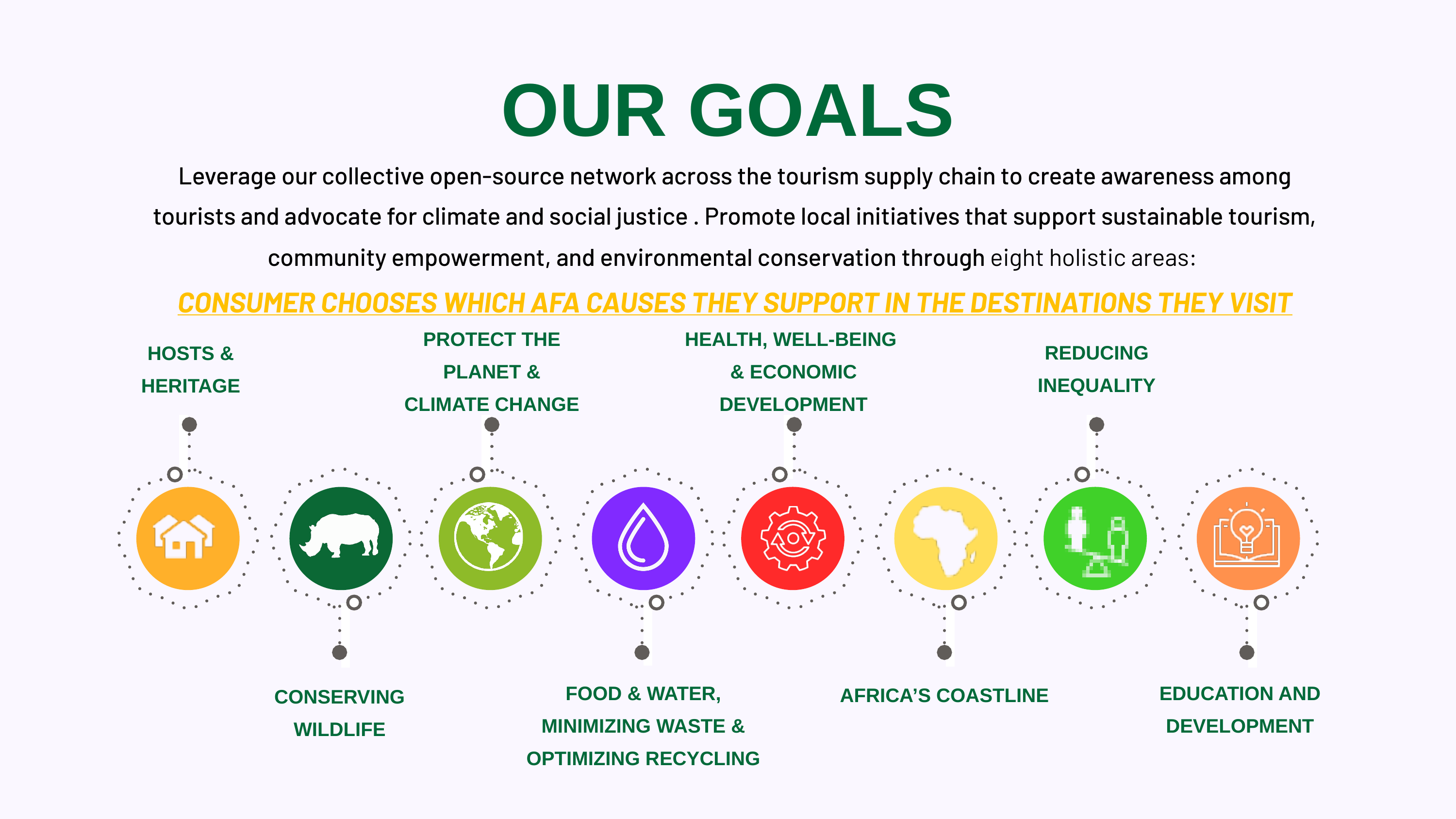

OUR GOALS
Leverage our collective open-source network across the tourism supply chain to create awareness among tourists and advocate for climate and social justice . Promote local initiatives that support sustainable tourism, community empowerment, and environmental conservation through eight holistic areas:
CONSUMER CHOOSES WHICH AFA CAUSES THEY SUPPORT IN THE DESTINATIONS THEY VISIT
PROTECT THE PLANET &
CLIMATE CHANGE
HEALTH, WELL-BEING
& ECONOMIC DEVELOPMENT
REDUCING INEQUALITY
HOSTS & HERITAGE

FOOD & WATER,
MINIMIZING WASTE & OPTIMIZING RECYCLING
EDUCATION AND DEVELOPMENT
AFRICA’S COASTLINE
CONSERVING WILDLIFE